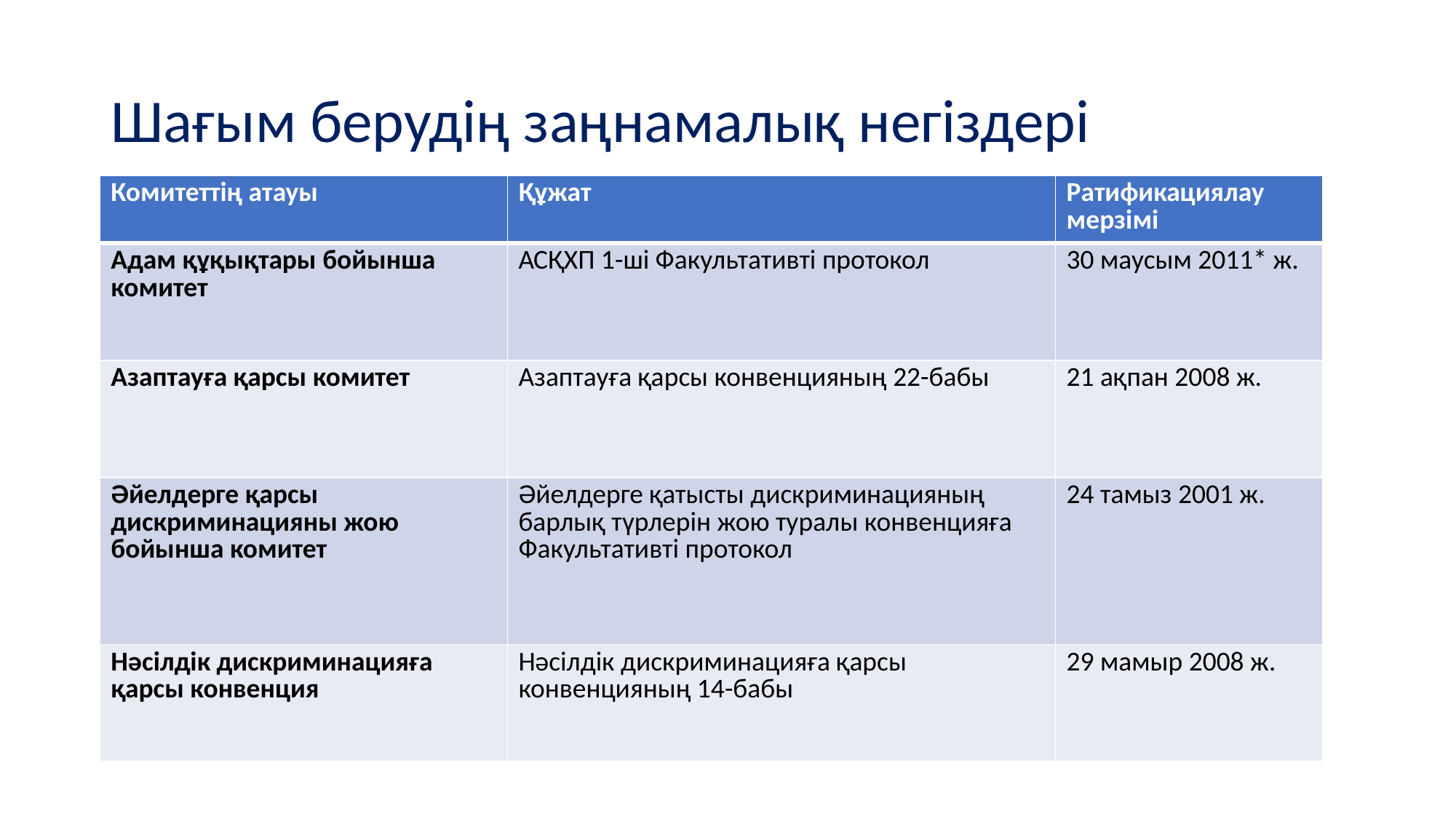

# Шағым берудің заңнамалық негіздері
| Комитеттің атауы | Құжат | Ратификациялау мерзімі |
| --- | --- | --- |
| Адам құқықтары бойынша комитет | АСҚХП 1-ші Факультативті протокол | 30 маусым 2011\* ж. |
| Азаптауға қарсы комитет | Азаптауға қарсы конвенцияның 22-бабы | 21 ақпан 2008 ж. |
| Әйелдерге қарсы дискриминацияны жою бойынша комитет | Әйелдерге қатысты дискриминацияның барлық түрлерін жою туралы конвенцияға Факультативті протокол | 24 тамыз 2001 ж. |
| Нәсілдік дискриминацияға қарсы конвенция | Нәсілдік дискриминацияға қарсы конвенцияның 14-бабы | 29 мамыр 2008 ж. |